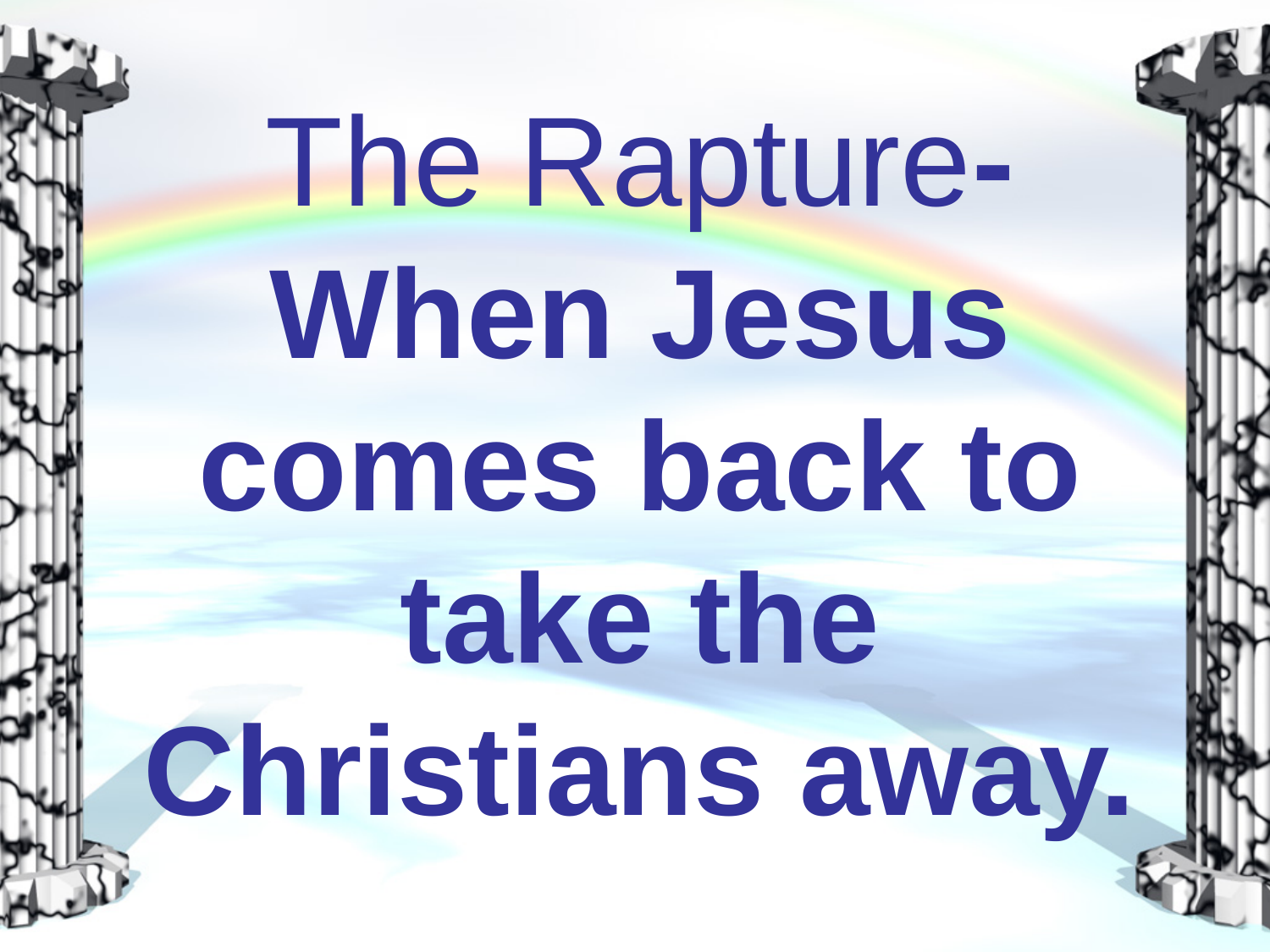

# The Rapture- When Jesus comes back to take the Christians away.